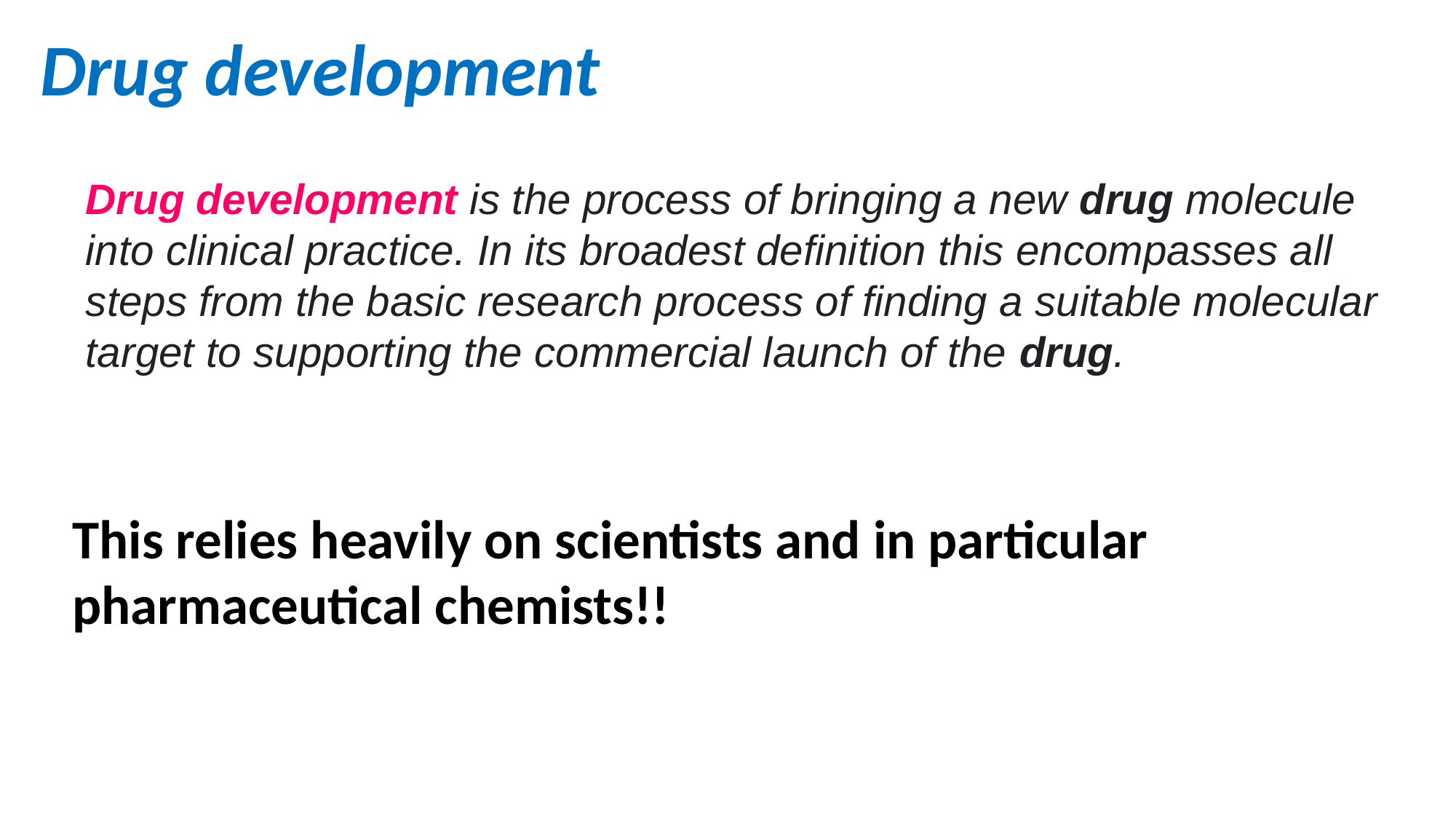

Drug development
Drug development is the process of bringing a new drug molecule into clinical practice. In its broadest definition this encompasses all steps from the basic research process of finding a suitable molecular target to supporting the commercial launch of the drug.
This relies heavily on scientists and in particular pharmaceutical chemists!!